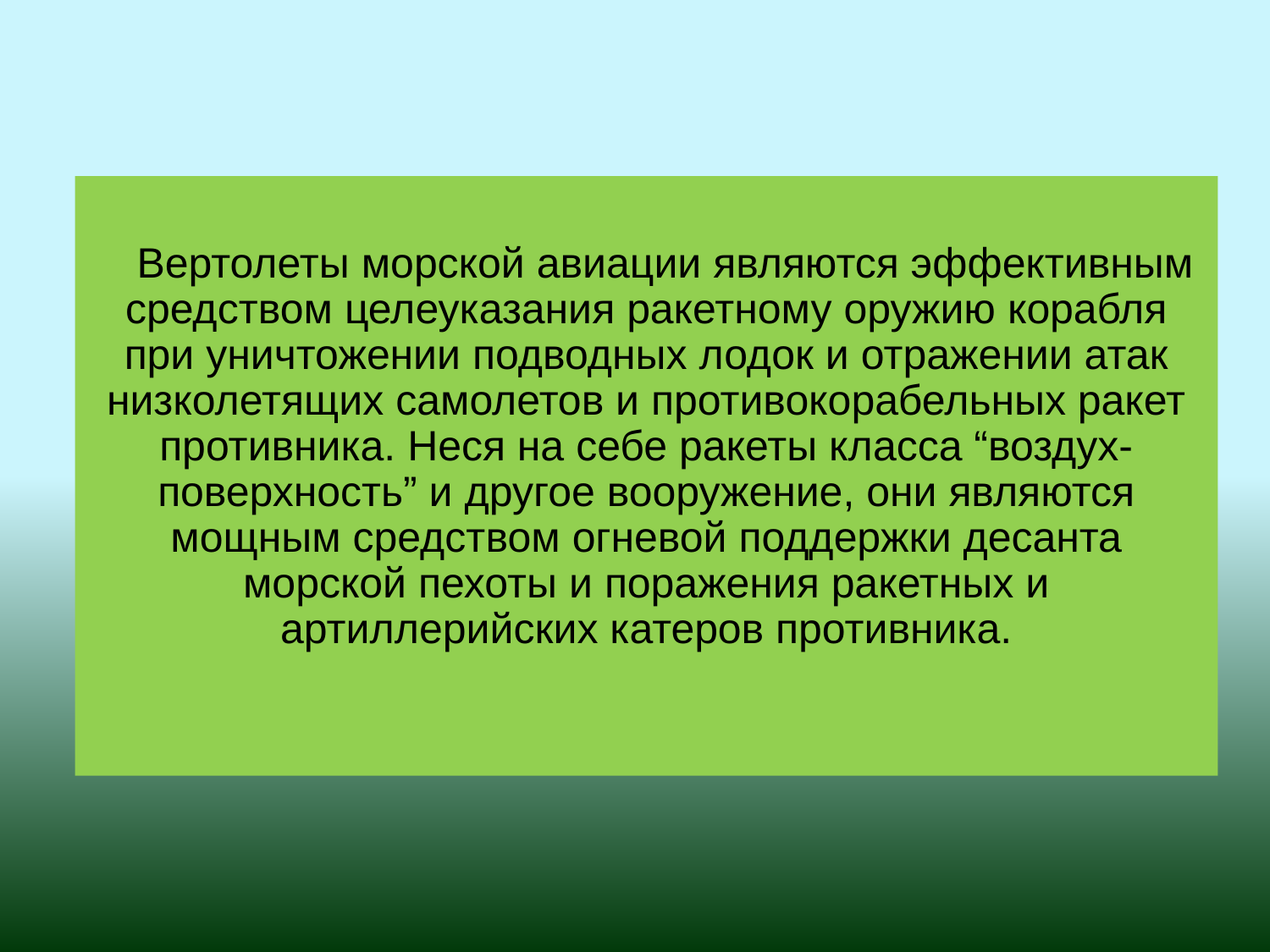

Вертолеты морской авиации являются эффективным средством целеуказания ракетному оружию корабля при уничтожении подводных лодок и отражении атак низколетящих самолетов и противокорабельных ракет противника. Неся на себе ракеты класса “воздух-поверхность” и другое вооружение, они являются мощным средством огневой поддержки десанта морской пехоты и поражения ракетных и артиллерийских катеров противника.